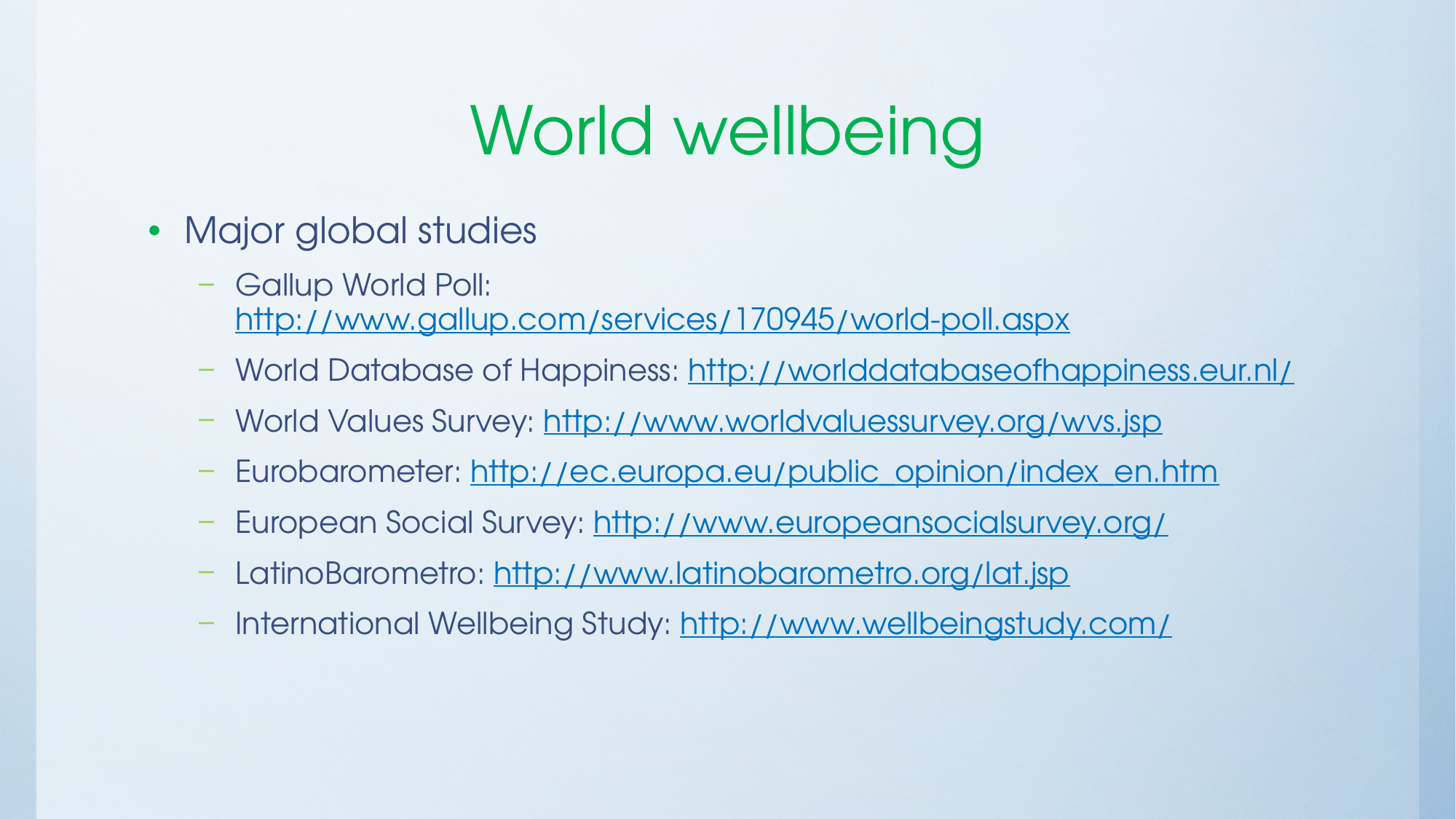

# World wellbeing
Major global studies
Gallup World Poll: http://www.gallup.com/services/170945/world-poll.aspx
World Database of Happiness: http://worlddatabaseofhappiness.eur.nl/
World Values Survey: http://www.worldvaluessurvey.org/wvs.jsp
Eurobarometer: http://ec.europa.eu/public_opinion/index_en.htm
European Social Survey: http://www.europeansocialsurvey.org/
LatinoBarometro: http://www.latinobarometro.org/lat.jsp
International Wellbeing Study: http://www.wellbeingstudy.com/